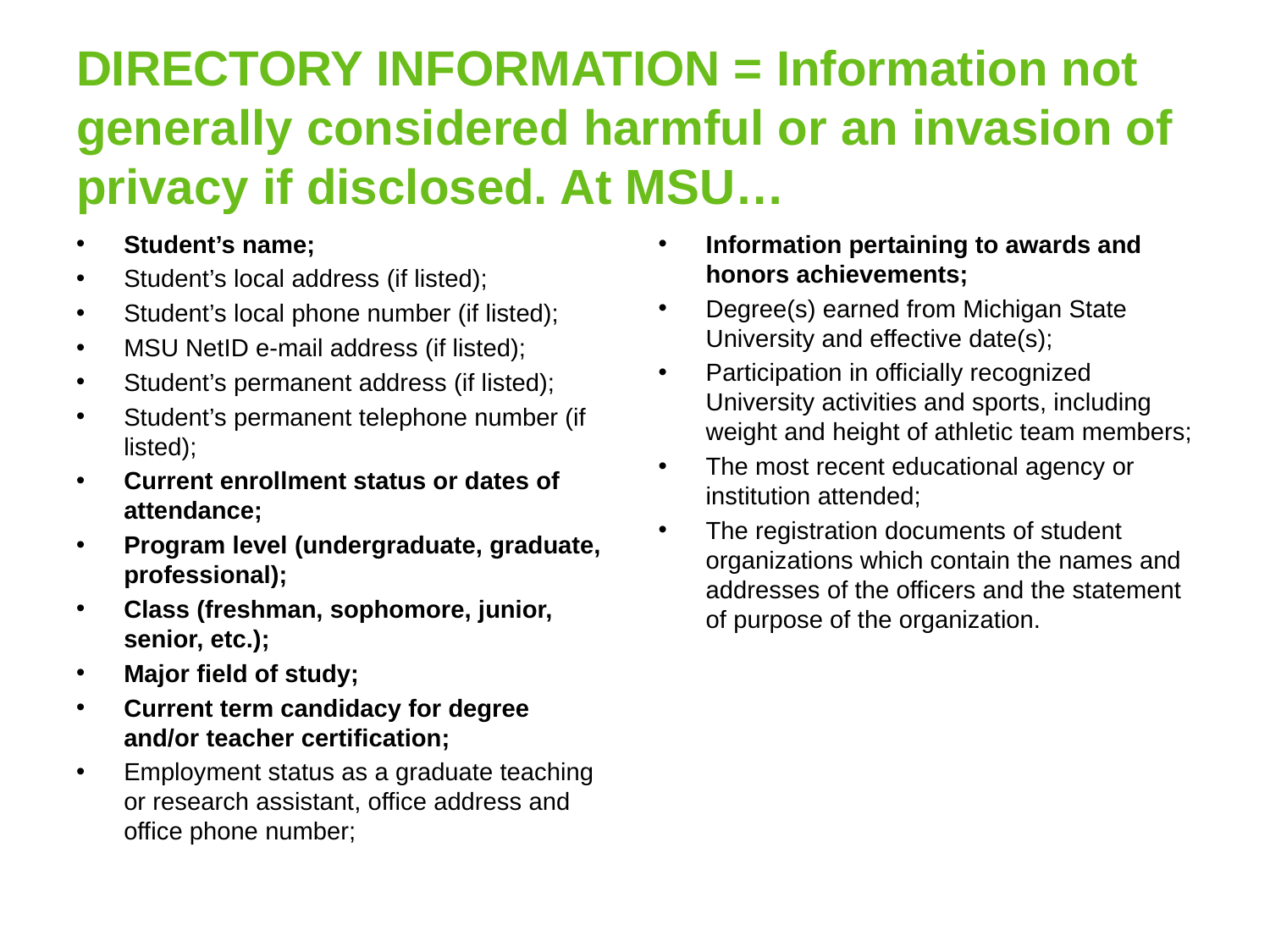

# DIRECTORY INFORMATION = Information not generally considered harmful or an invasion of privacy if disclosed. At MSU…
Student’s name;
Student’s local address (if listed);
Student’s local phone number (if listed);
MSU NetID e-mail address (if listed);
Student’s permanent address (if listed);
Student’s permanent telephone number (if listed);
Current enrollment status or dates of attendance;
Program level (undergraduate, graduate, professional);
Class (freshman, sophomore, junior, senior, etc.);
Major field of study;
Current term candidacy for degree and/or teacher certification;
Employment status as a graduate teaching or research assistant, office address and office phone number;
Information pertaining to awards and honors achievements;
Degree(s) earned from Michigan State University and effective date(s);
Participation in officially recognized University activities and sports, including weight and height of athletic team members;
The most recent educational agency or institution attended;
The registration documents of student organizations which contain the names and addresses of the officers and the statement of purpose of the organization.